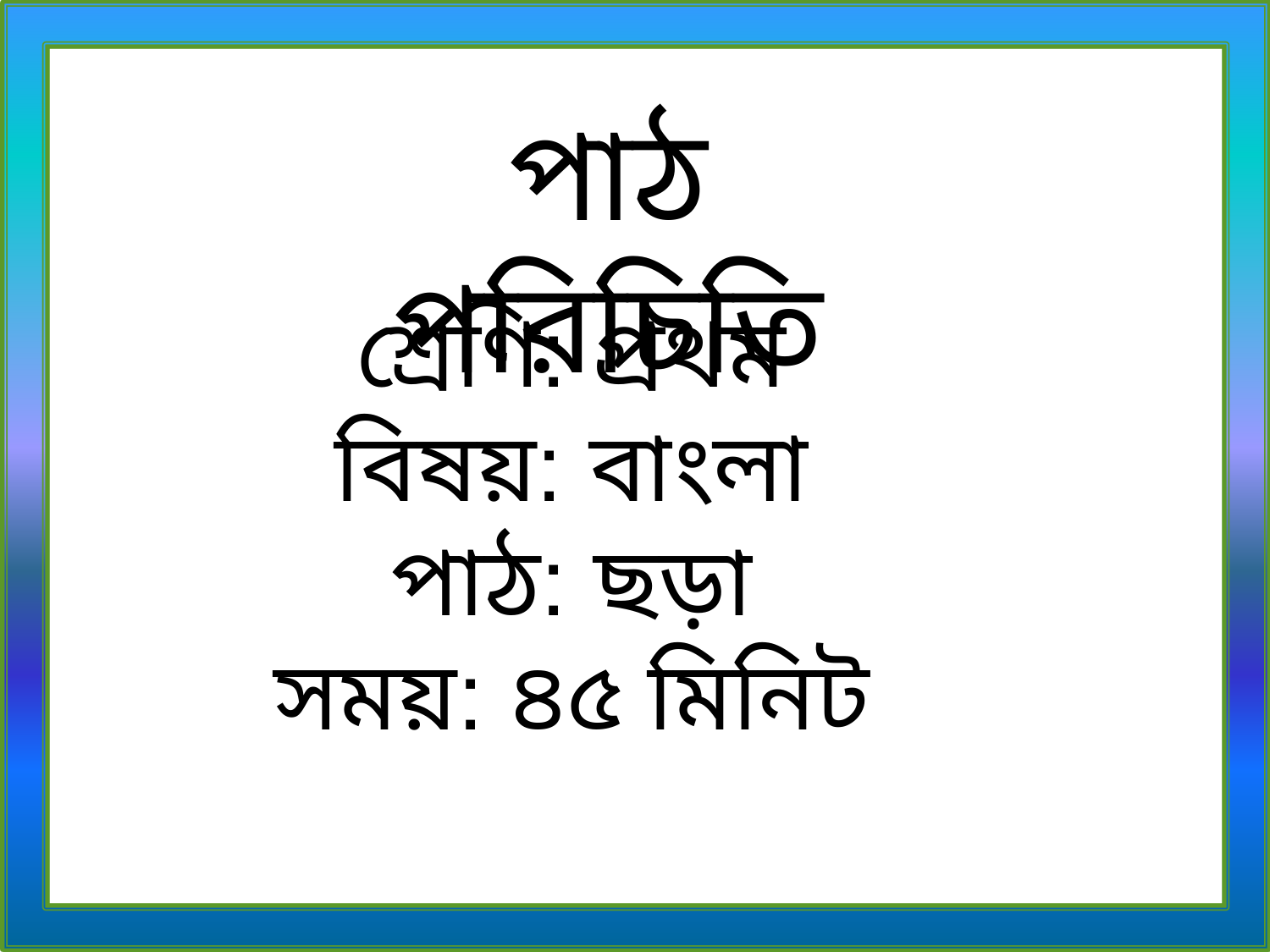

পাঠ পরিচিতি
শ্রেণি: প্রথম
বিষয়: বাংলা
পাঠ: ছড়া
সময়: ৪৫ মিনিট